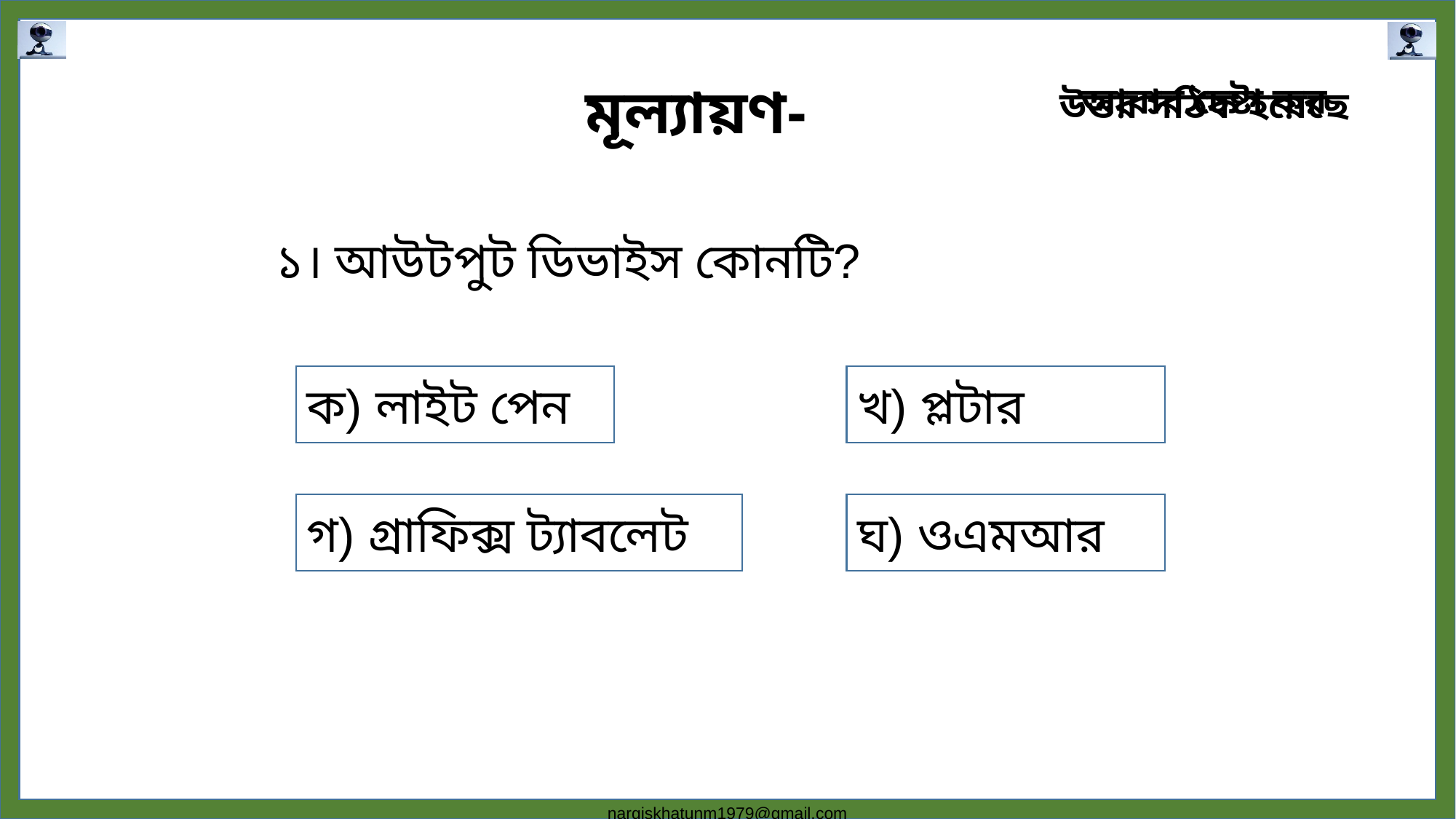

মূল্যায়ণ-
উত্তর সঠিক হয়েছে
আবার চেষ্টা কর
১। আউটপুট ডিভাইস কোনটি?
ক) লাইট পেন
খ) প্লটার
গ) গ্রাফিক্স ট্যাবলেট
ঘ) ওএমআর